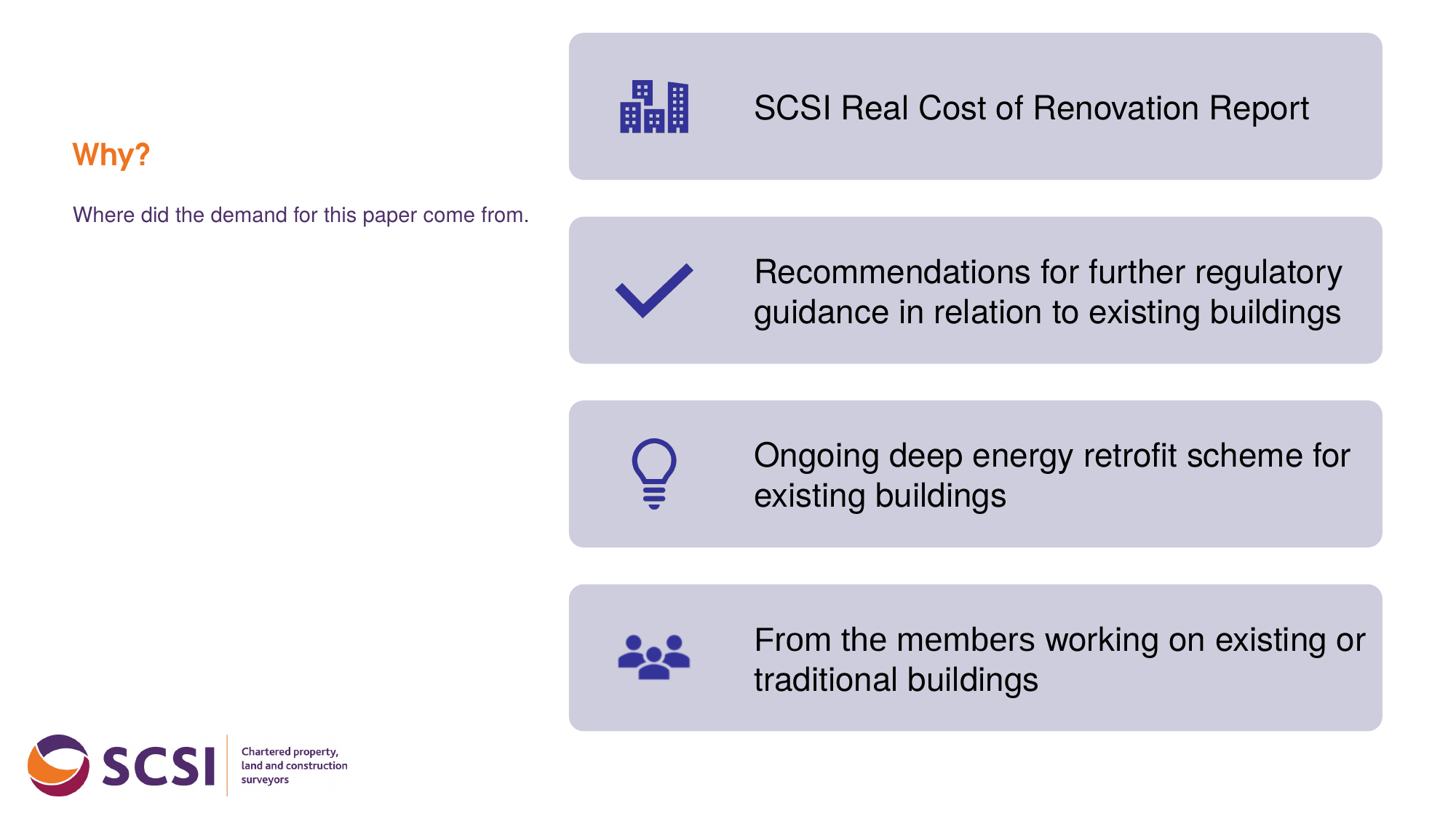

# Why?
SCSI Real Cost of Renovation Report
Recommendations for further regulatory guidance in relation to existing buildings
Ongoing deep energy retrofit scheme for existing buildings
From the members working on existing or traditional buildings

Where did the demand for this paper come from.